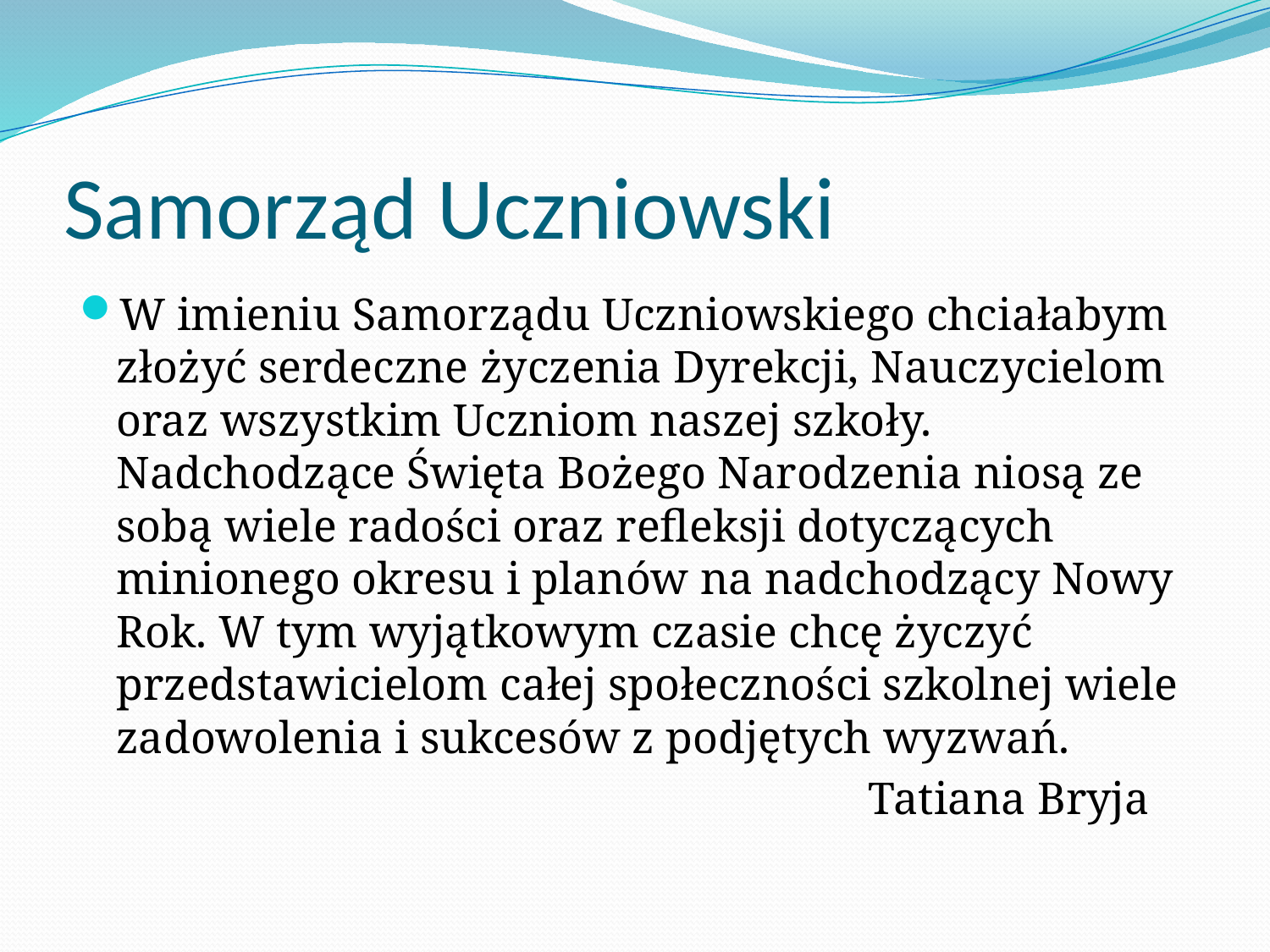

# Samorząd Uczniowski
W imieniu Samorządu Uczniowskiego chciałabym złożyć serdeczne życzenia Dyrekcji, Nauczycielom oraz wszystkim Uczniom naszej szkoły. Nadchodzące Święta Bożego Narodzenia niosą ze sobą wiele radości oraz refleksji dotyczących minionego okresu i planów na nadchodzący Nowy Rok. W tym wyjątkowym czasie chcę życzyć przedstawicielom całej społeczności szkolnej wiele zadowolenia i sukcesów z podjętych wyzwań.
                                                                     Tatiana Bryja